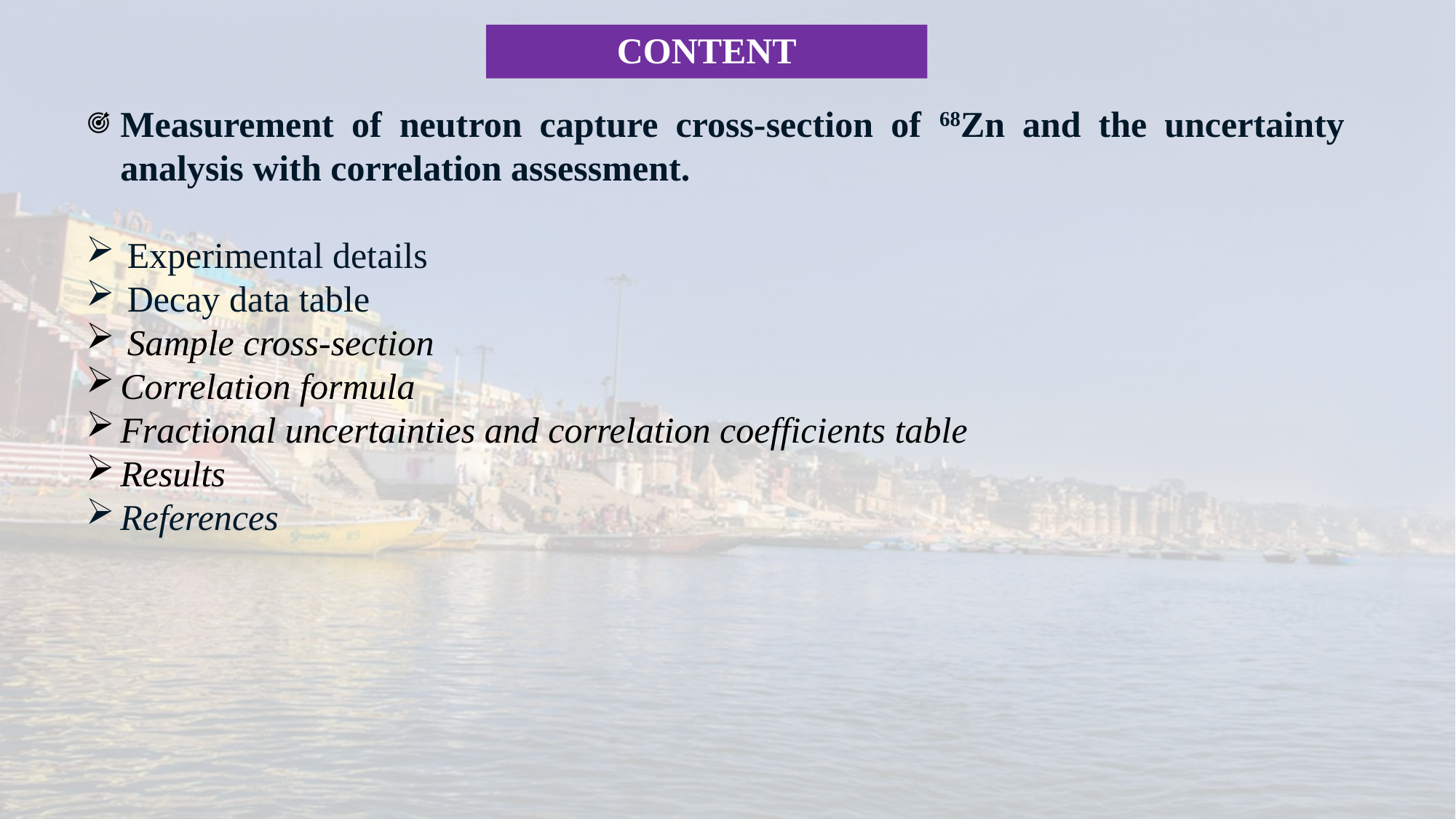

# Content

Measurement of neutron capture cross-section of 68Zn and the uncertainty analysis with correlation assessment.

Experimental details
Decay data table
Sample cross-section
Correlation formula
Fractional uncertainties and correlation coefficients table
Results
References